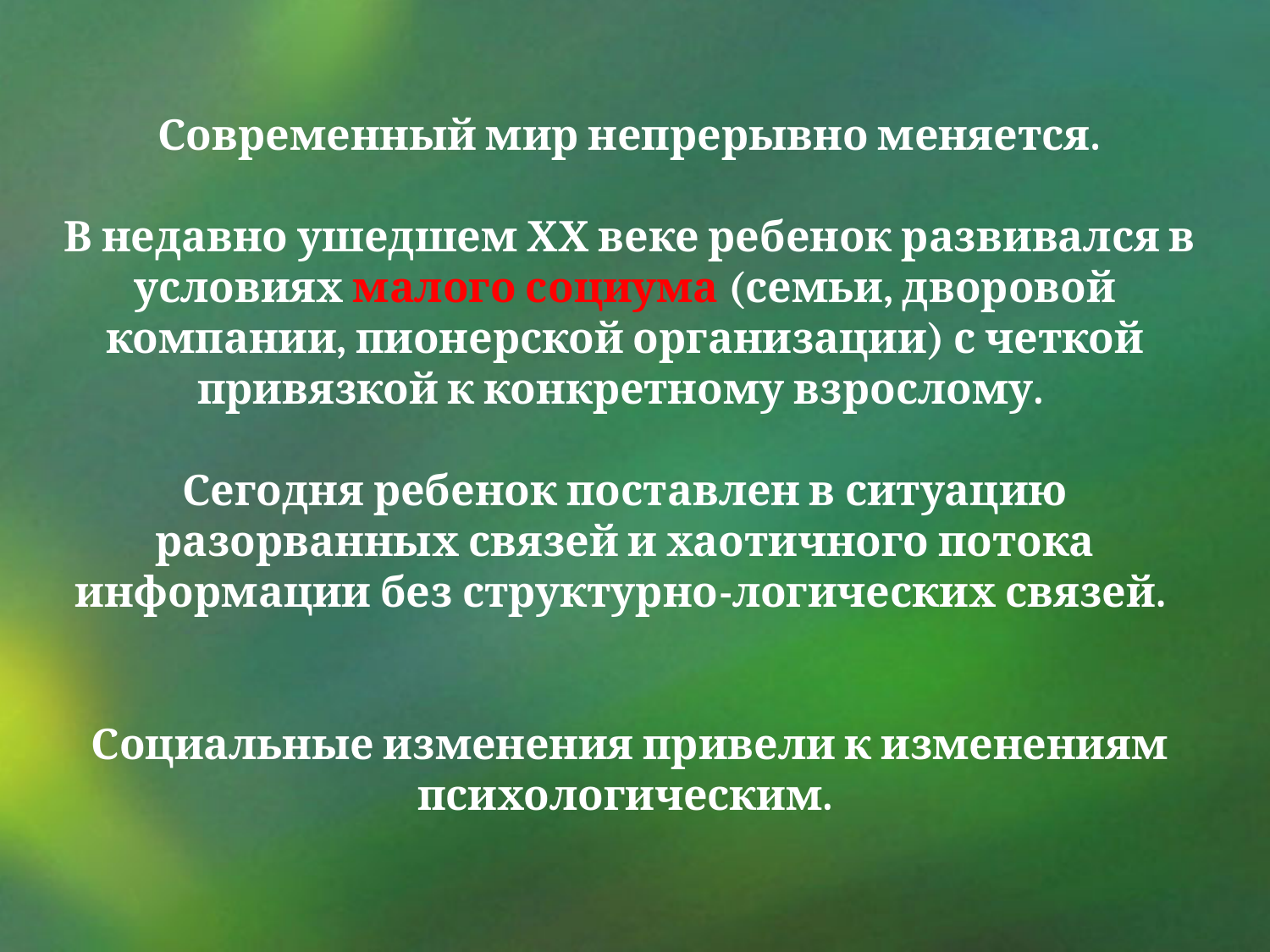

Современный мир непрерывно меняется.

 В недавно ушедшем ХХ веке ребенок развивался в условиях малого социума (семьи, дворовой компании, пионерской организации) с четкой привязкой к конкретному взрослому.

Сегодня ребенок поставлен в ситуацию разорванных связей и хаотичного потока информации без структурно-логических связей.

 Социальные изменения привели к изменениям психологическим.